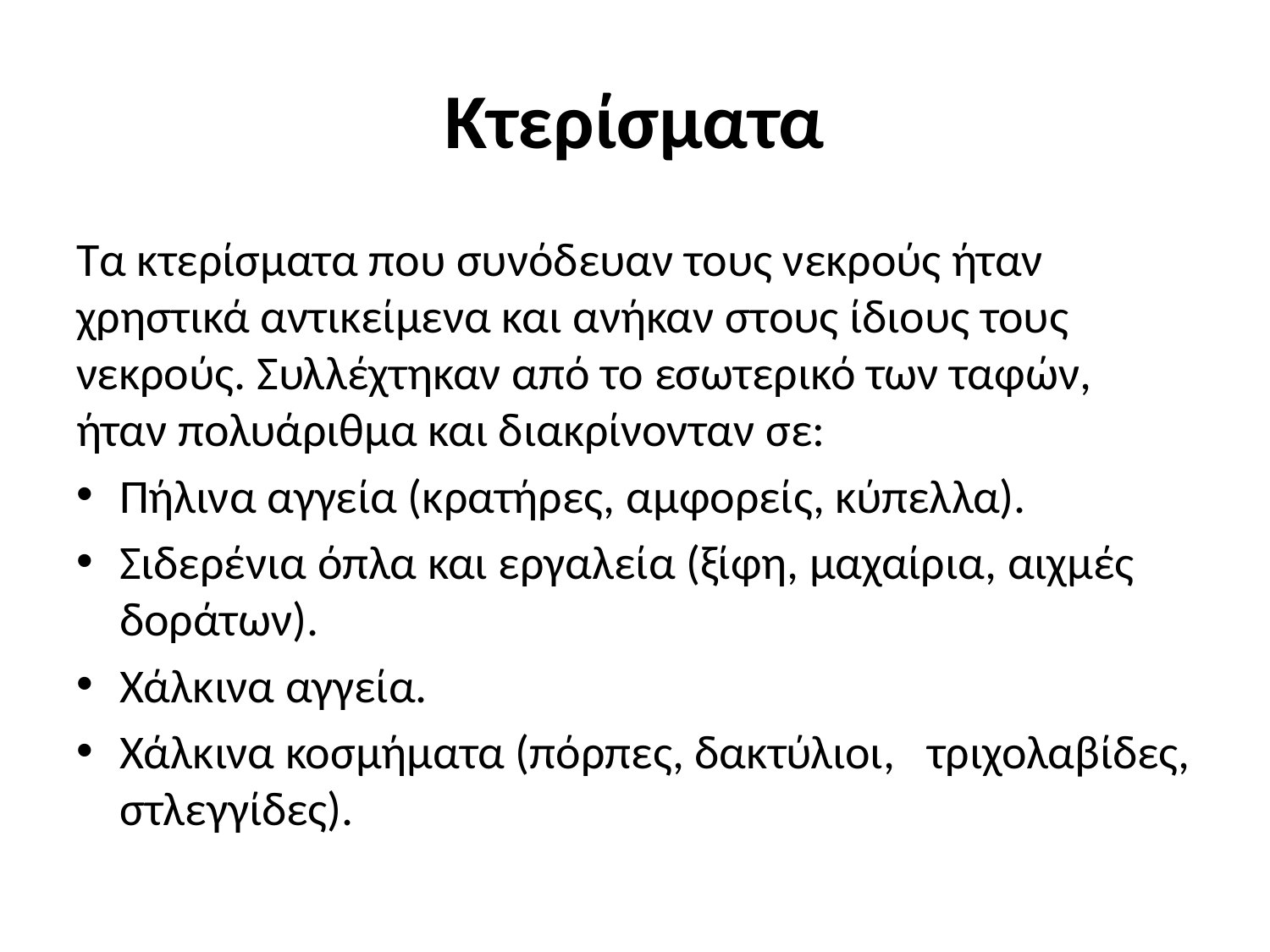

# Κτερίσματα
Τα κτερίσματα που συνόδευαν τους νεκρούς ήταν χρηστικά αντικείμενα και ανήκαν στους ίδιους τους νεκρούς. Συλλέχτηκαν από το εσωτερικό των ταφών, ήταν πολυάριθμα και διακρίνονταν σε:
Πήλινα αγγεία (κρατήρες, αμφορείς, κύπελλα).
Σιδερένια όπλα και εργαλεία (ξίφη, μαχαίρια, αιχμές δοράτων).
Χάλκινα αγγεία.
Χάλκινα κοσμήματα (πόρπες, δακτύλιοι,   τριχολαβίδες, στλεγγίδες).